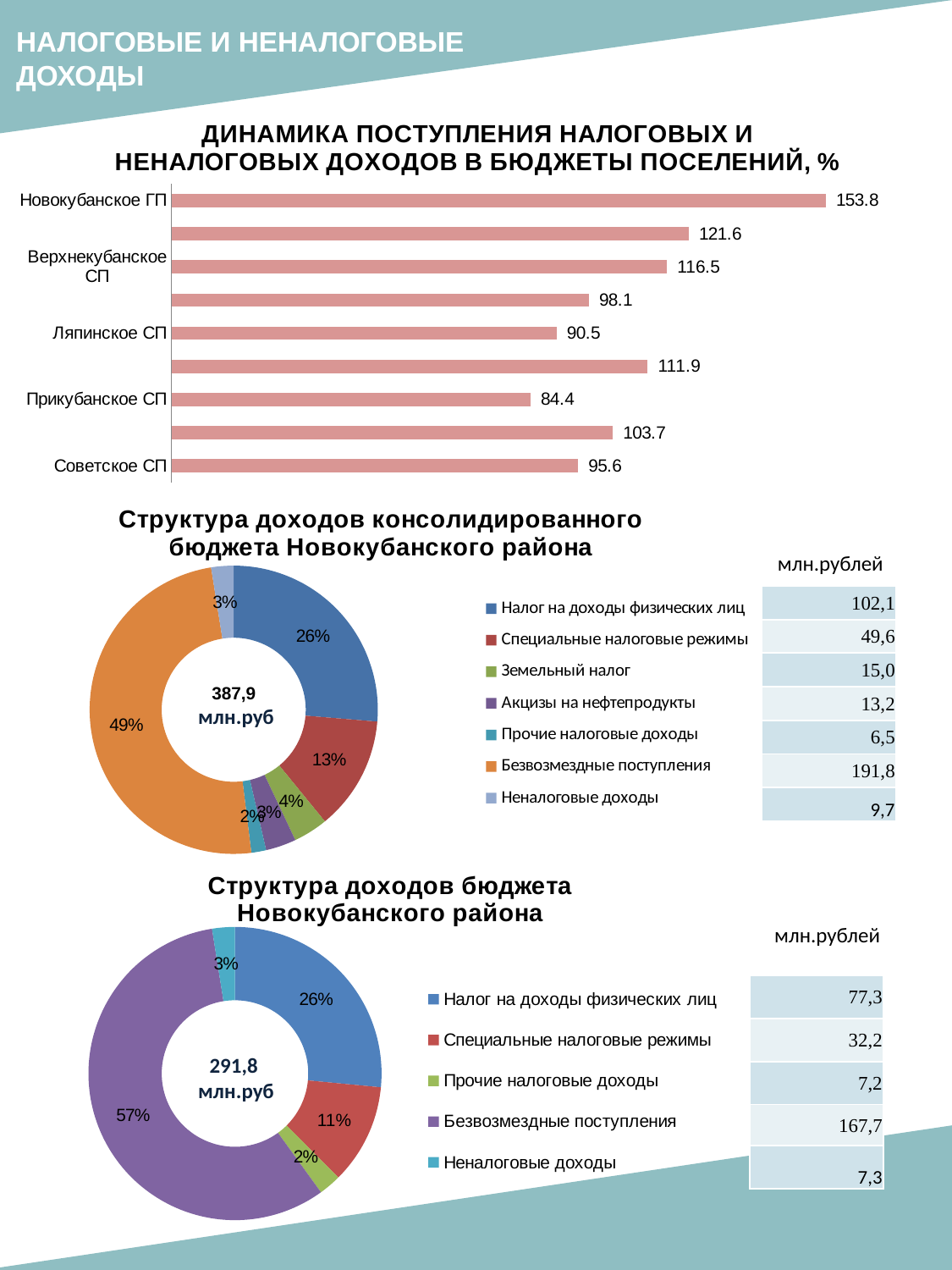

НАЛОГОВЫЕ И НЕНАЛОГОВЫЕ ДОХОДЫ

### Chart: ДИНАМИКА ПОСТУПЛЕНИЯ НАЛОГОВЫХ И НЕНАЛОГОВЫХ ДОХОДОВ В БЮДЖЕТЫ ПОСЕЛЕНИЙ, %

| Category |  |
|---|---|
| Новокубанское ГП | 153.79897992384778 |
| Бесскорбненское СП | 121.5682972388016 |
| Верхнекубанское СП | 116.47208059744787 |
| Ковалевское СП | 98.11972238284484 |
| Ляпинское СП | 90.53745273643375 |
| Новосельское СП | 111.8924572552194 |
| Прикубанское СП | 84.40293070644813 |
| Прочноокопское СП | 103.71682168100429 |
| Советское СП | 95.56936789364843 |

### Chart: Структура доходов консолидированного бюджета Новокубанского района

| Category |  |
|---|---|
| Налог на доходы физических лиц | 102.07508011000002 |
| Специальные налоговые режимы | 49.58063758000001 |
| Земельный налог | 15.029932119999998 |
| Акцизы на нефтепродукты | 13.24143233 |
| Прочие налоговые доходы | 6.45106012 |
| Безвозмездные поступления | 191.8029874 |
| Неналоговые доходы | 9.746735380000002 |
млн.рублей
| 102,1 |
| --- |
| 49,6 |
| 15,0 |
| 13,2 |
| 6,5 |
| 191,8 |
| 9,7 |
387,9
 млн.руб

### Chart: Структура доходов бюджета Новокубанского района

| Category |  |
|---|---|
| Налог на доходы физических лиц | 77.31614973 |
| Специальные налоговые режимы | 32.24271918 |
| Прочие налоговые доходы | 7.217232040000001 |
| Безвозмездные поступления | 167.69056861 |
| Неналоговые доходы | 7.31390743 |
млн.рублей
| 77,3 |
| --- |
| 32,2 |
| 7,2 |
| 167,7 |
| 7,3 |
291,8
 млн.руб